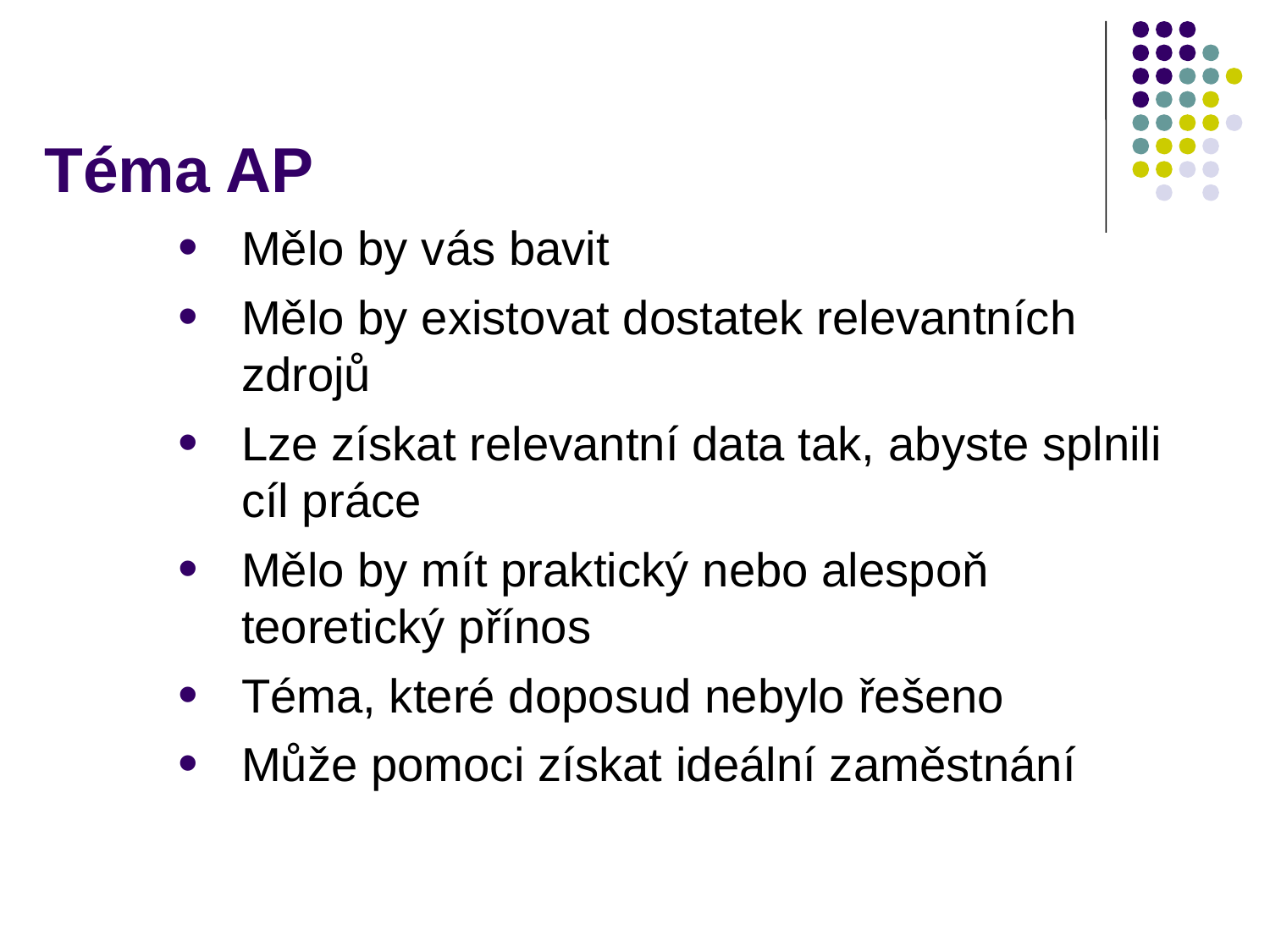

# Téma AP
Mělo by vás bavit
Mělo by existovat dostatek relevantních zdrojů
Lze získat relevantní data tak, abyste splnili cíl práce
Mělo by mít praktický nebo alespoň teoretický přínos
Téma, které doposud nebylo řešeno
Může pomoci získat ideální zaměstnání